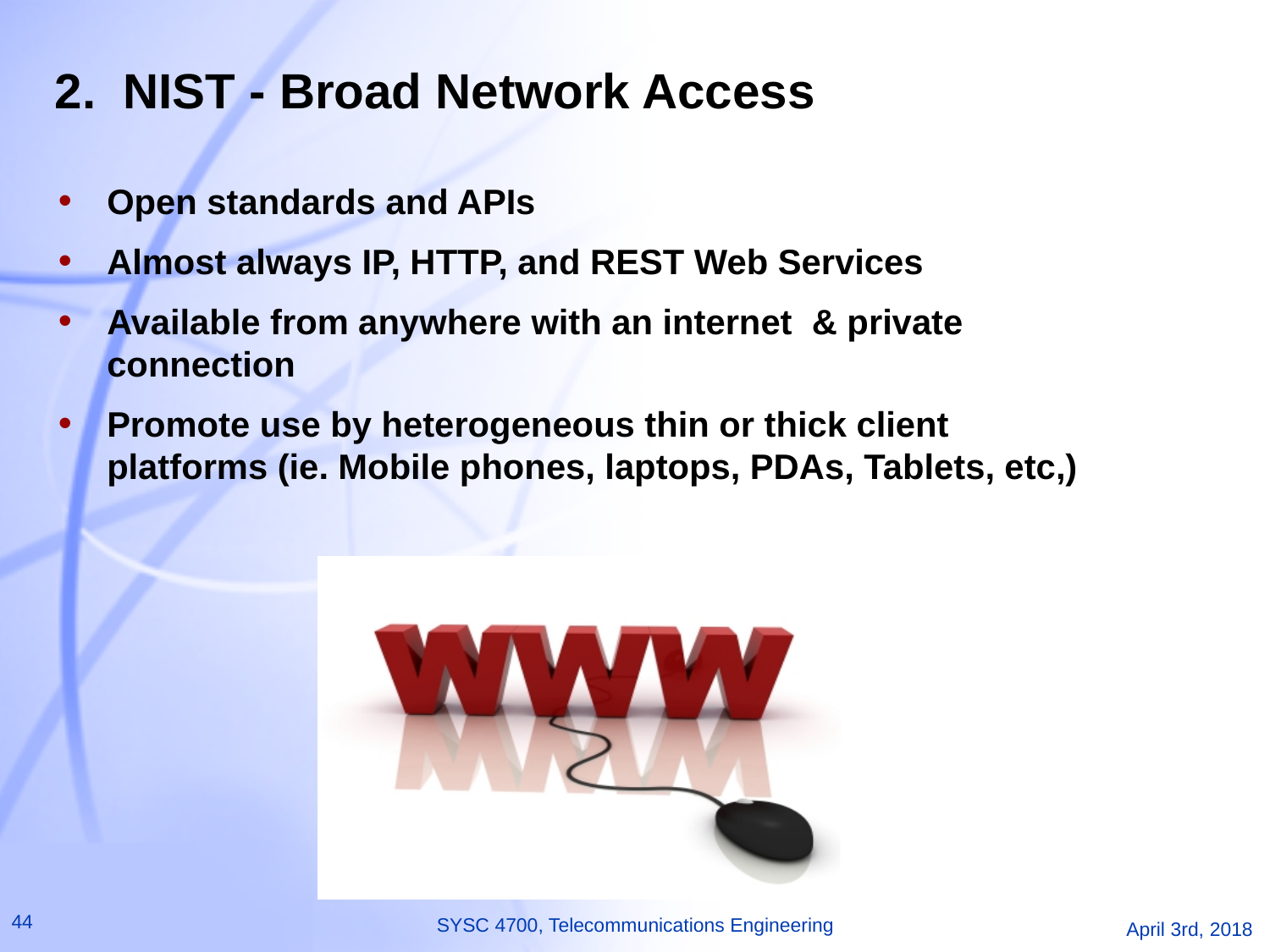

2.  NIST - Broad Network Access

Open standards and APIs
Almost always IP, HTTP, and REST Web Services
Available from anywhere with an internet  & private connection
Promote use by heterogeneous thin or thick client platforms (ie. Mobile phones, laptops, PDAs, Tablets, etc,)